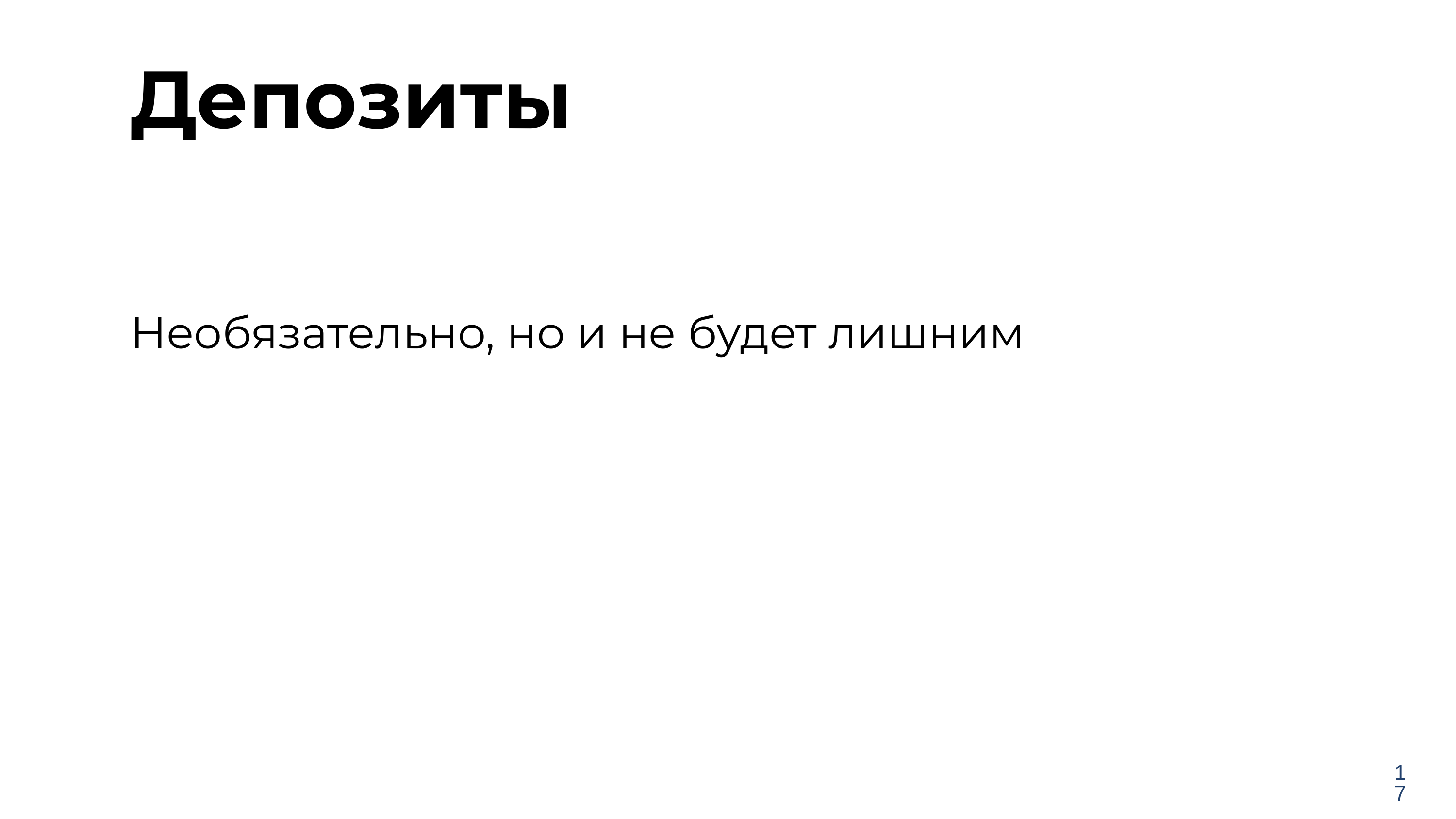

Депозиты

Необязательно, но и не будет лишним
17